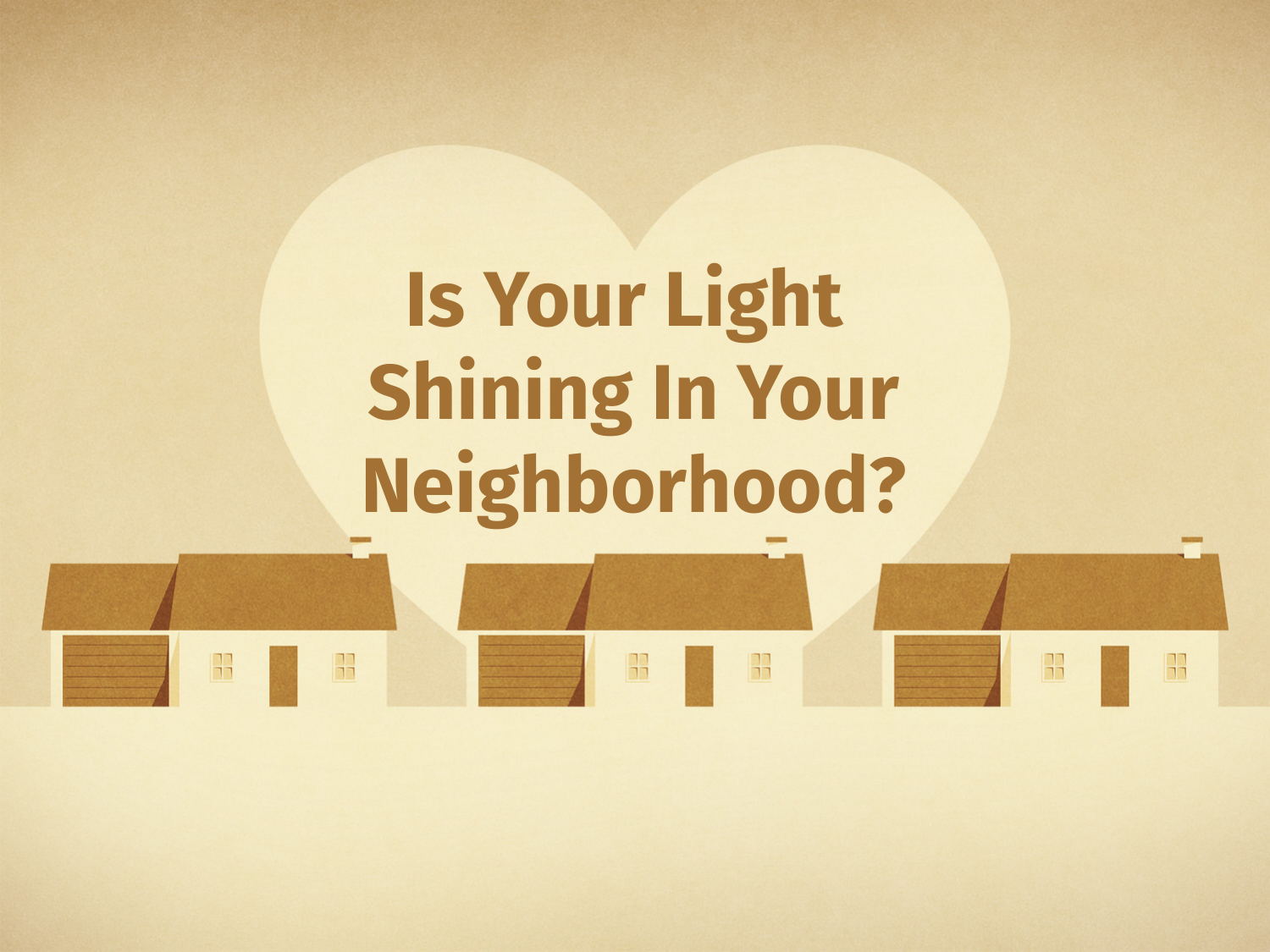

# Is Your Light Shining In Your Neighborhood?